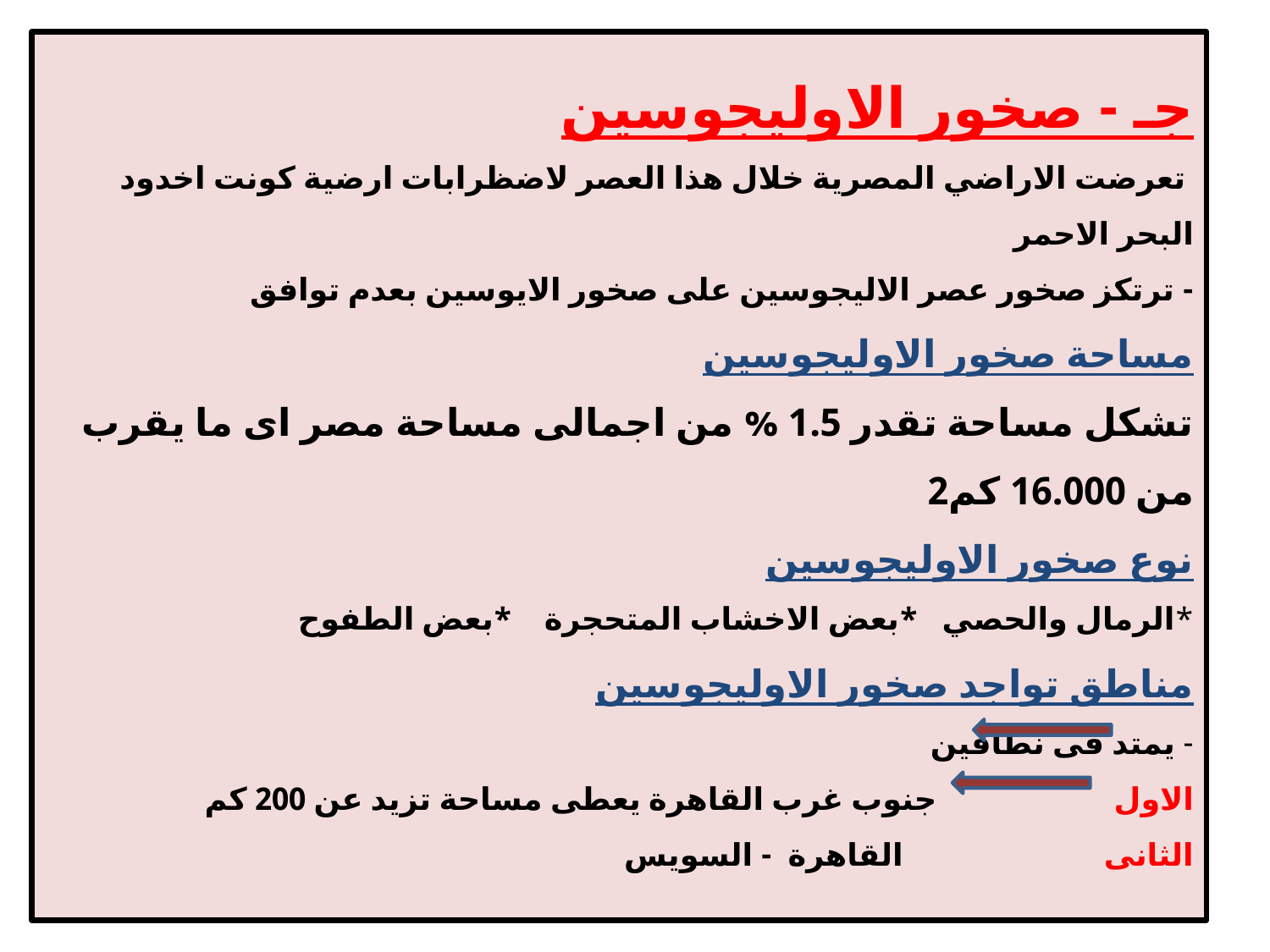

# جـ - صخور الاوليجوسين تعرضت الاراضي المصرية خلال هذا العصر لاضظرابات ارضية كونت اخدود البحر الاحمر - ترتكز صخور عصر الاليجوسين على صخور الايوسين بعدم توافق مساحة صخور الاوليجوسين تشكل مساحة تقدر 1.5 % من اجمالى مساحة مصر اى ما يقرب من 16.000 كم2 نوع صخور الاوليجوسين *الرمال والحصي   *بعض الاخشاب المتحجرة    *بعض الطفوح مناطق تواجد صخور الاوليجوسين - يمتد فى نطاقين الاول                      جنوب غرب القاهرة يعطى مساحة تزيد عن 200 كم الثانى                         القاهرة  - السويس